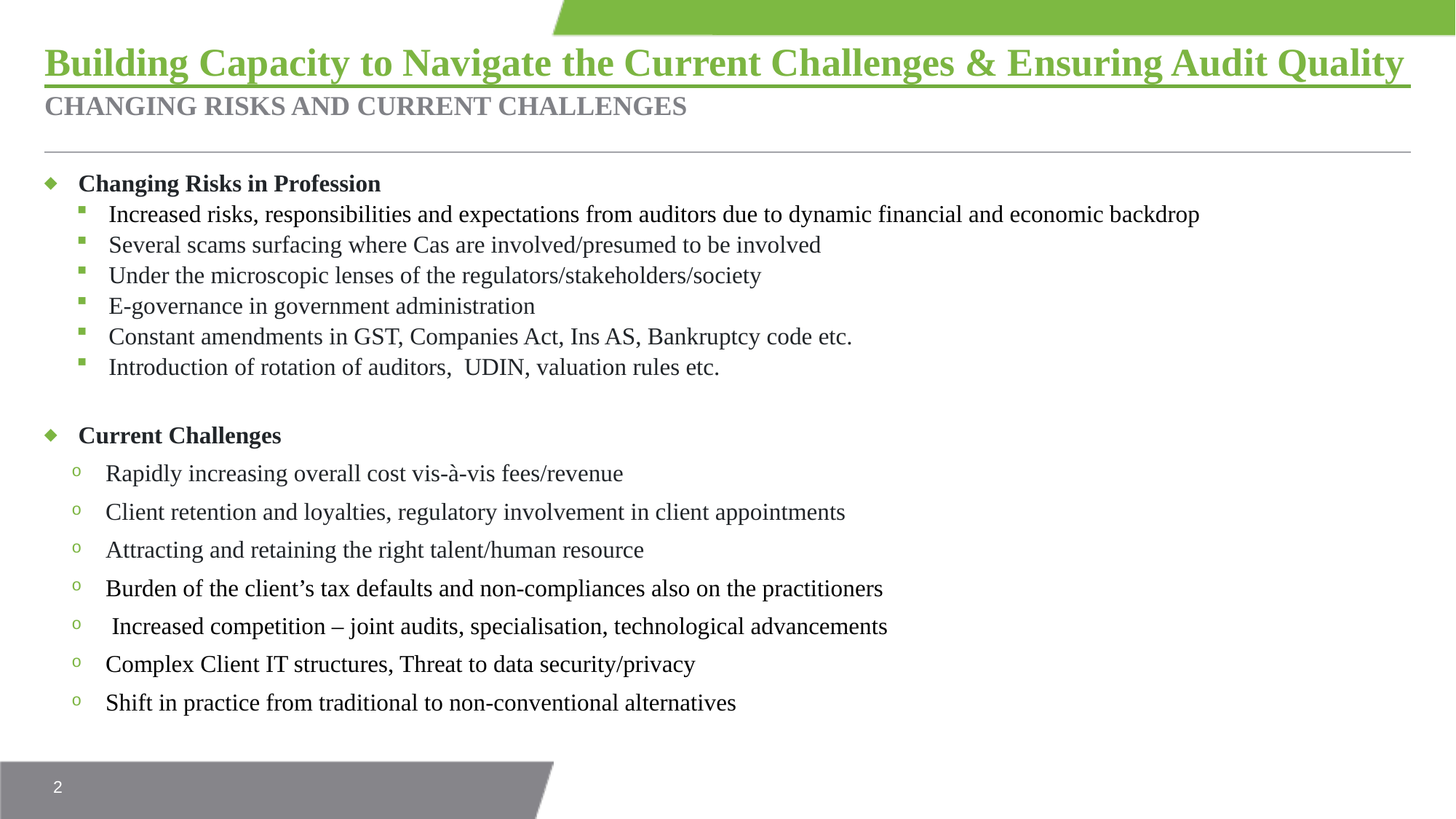

# Building Capacity to Navigate the Current Challenges & Ensuring Audit Quality
CHANGING RISKS AND CURRENT CHALLENGES
Changing Risks in Profession
Increased risks, responsibilities and expectations from auditors due to dynamic financial and economic backdrop
Several scams surfacing where Cas are involved/presumed to be involved
Under the microscopic lenses of the regulators/stakeholders/society
E-governance in government administration
Constant amendments in GST, Companies Act, Ins AS, Bankruptcy code etc.
Introduction of rotation of auditors,  UDIN, valuation rules etc.

Current Challenges
Rapidly increasing overall cost vis-à-vis fees/revenue
Client retention and loyalties, regulatory involvement in client appointments
Attracting and retaining the right talent/human resource
Burden of the client’s tax defaults and non-compliances also on the practitioners
 Increased competition – joint audits, specialisation, technological advancements
Complex Client IT structures, Threat to data security/privacy
Shift in practice from traditional to non-conventional alternatives